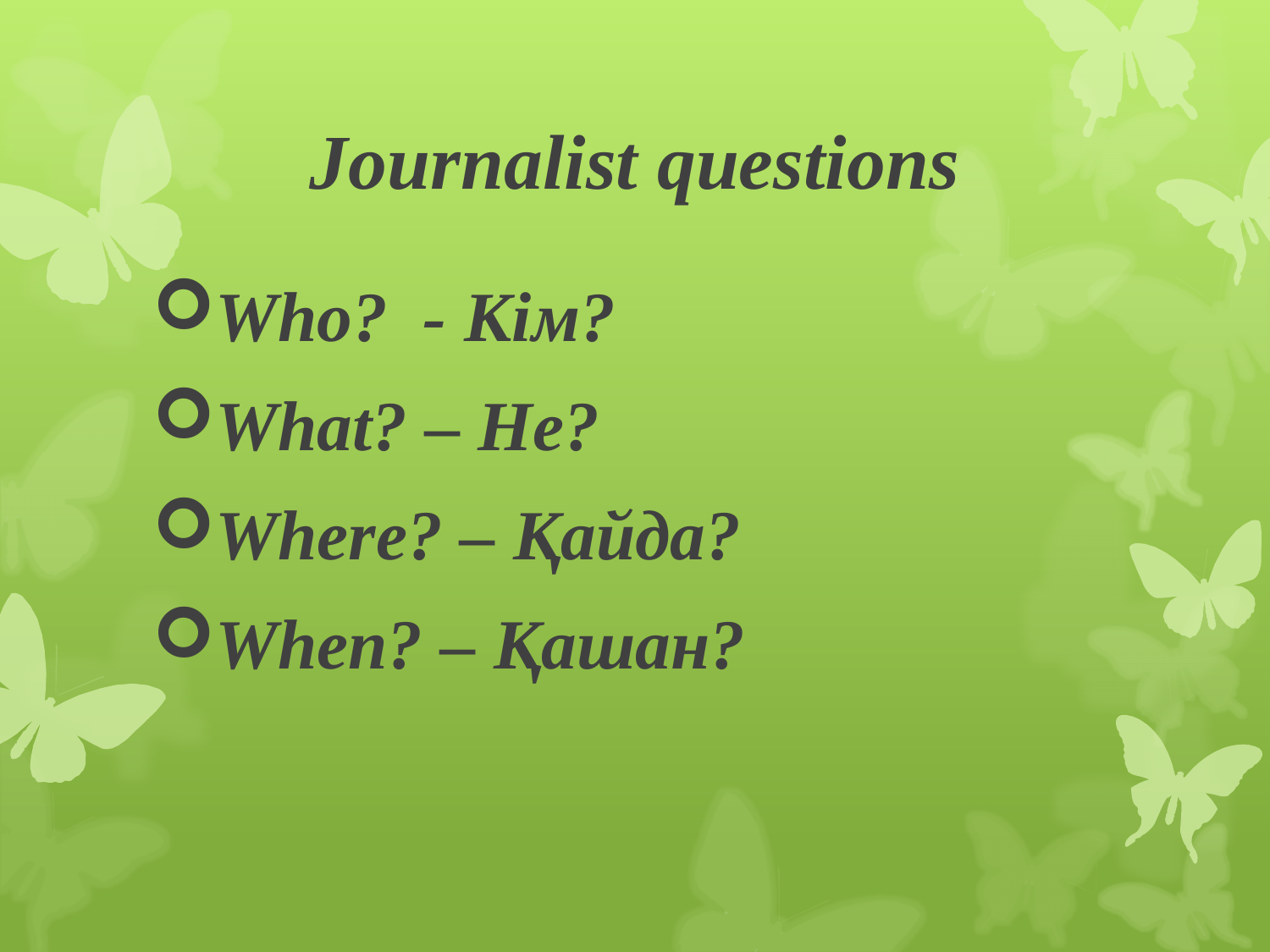

# Journalist questions
Who?  - Кім?
What? – Не?
Where? – Қайда?
When? – Қашан?